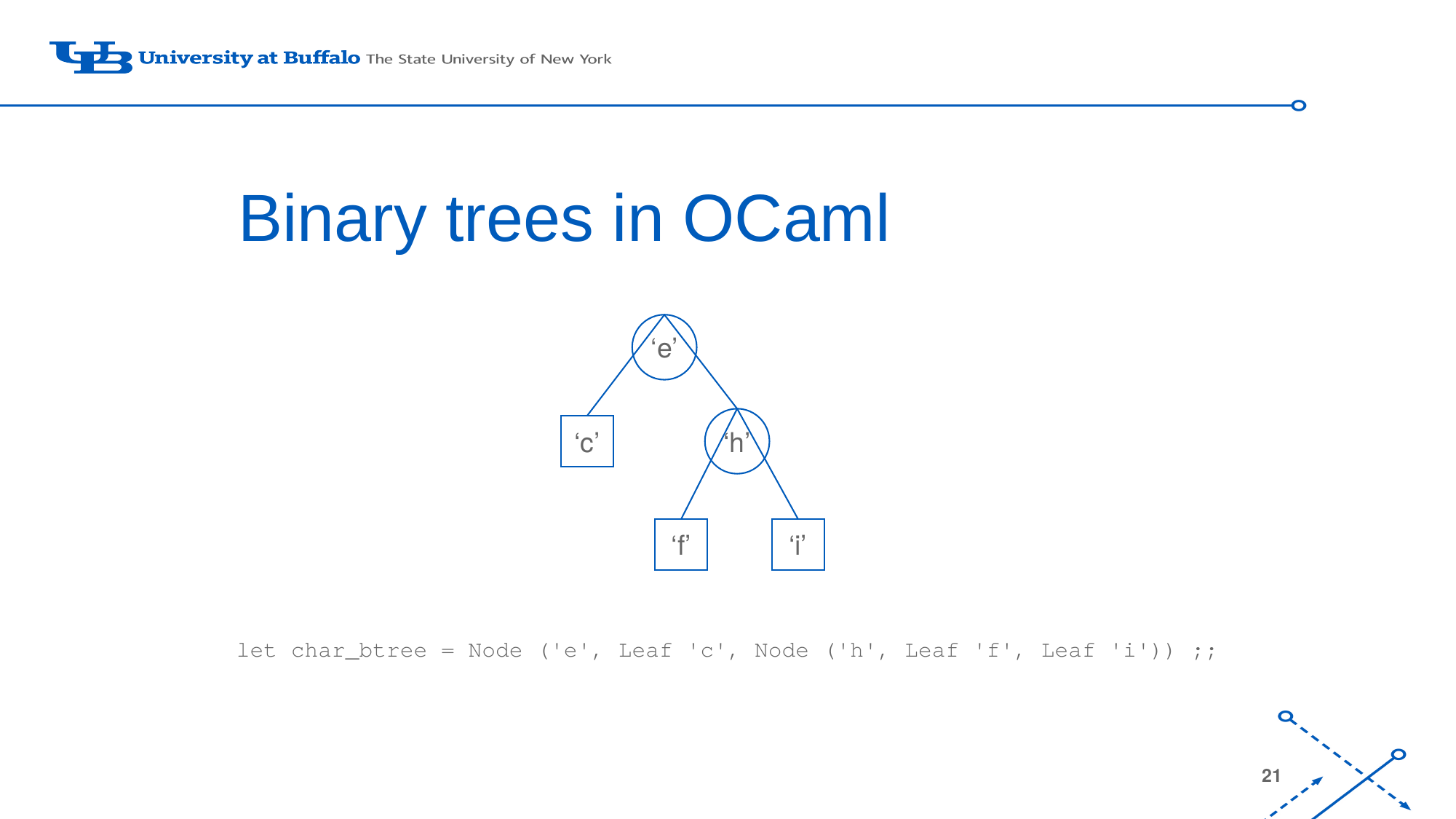

# Binary trees in OCaml
‘e’
‘h’
‘c’
‘f’
‘i’
let char_btree = Node ('e', Leaf 'c', Node ('h', Leaf 'f', Leaf 'i')) ;;
21